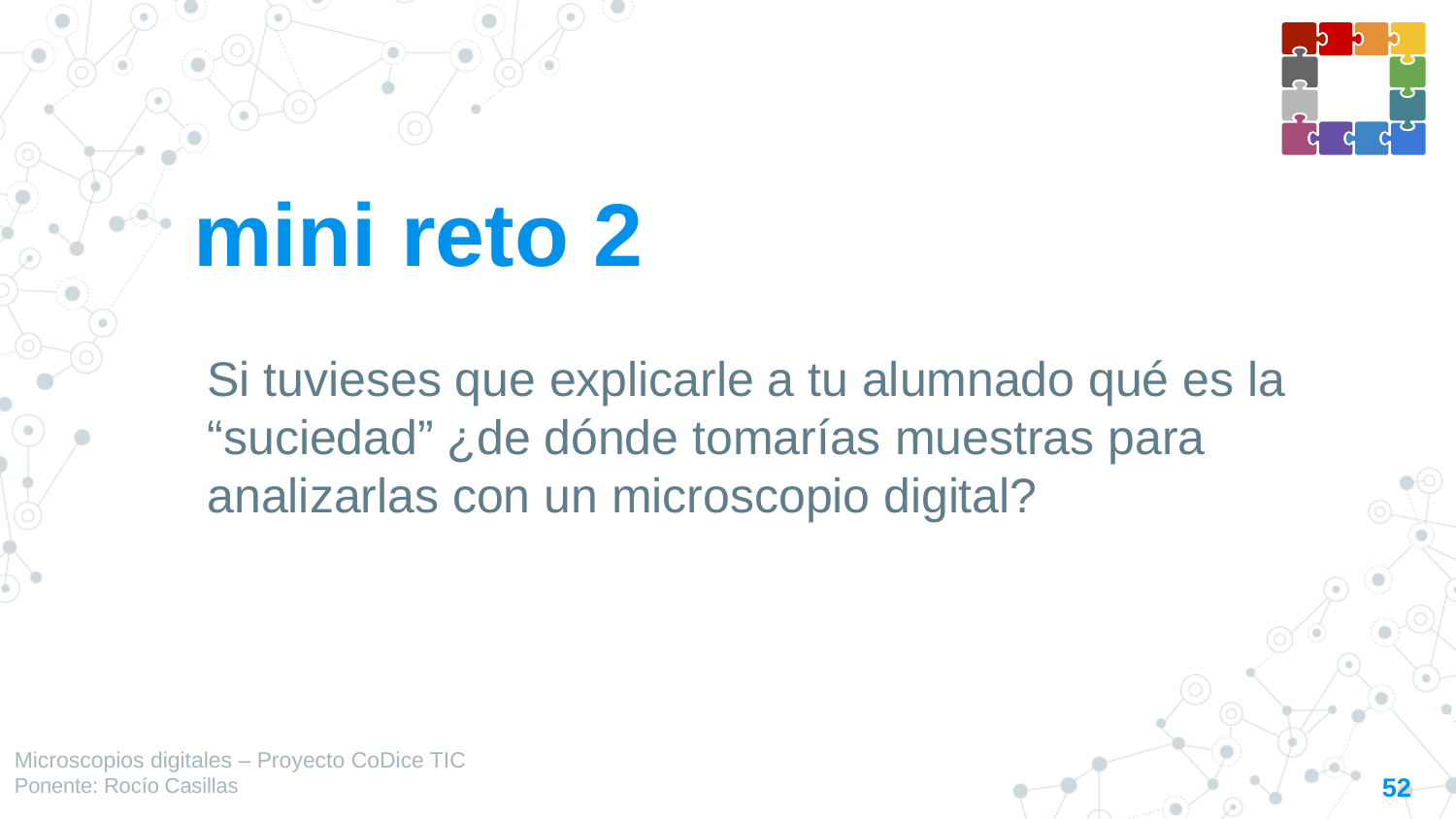

# mini reto 2
Si tuvieses que explicarle a tu alumnado qué es la “suciedad” ¿de dónde tomarías muestras para analizarlas con un microscopio digital?
Microscopios digitales – Proyecto CoDice TIC
Ponente: Rocío Casillas
52